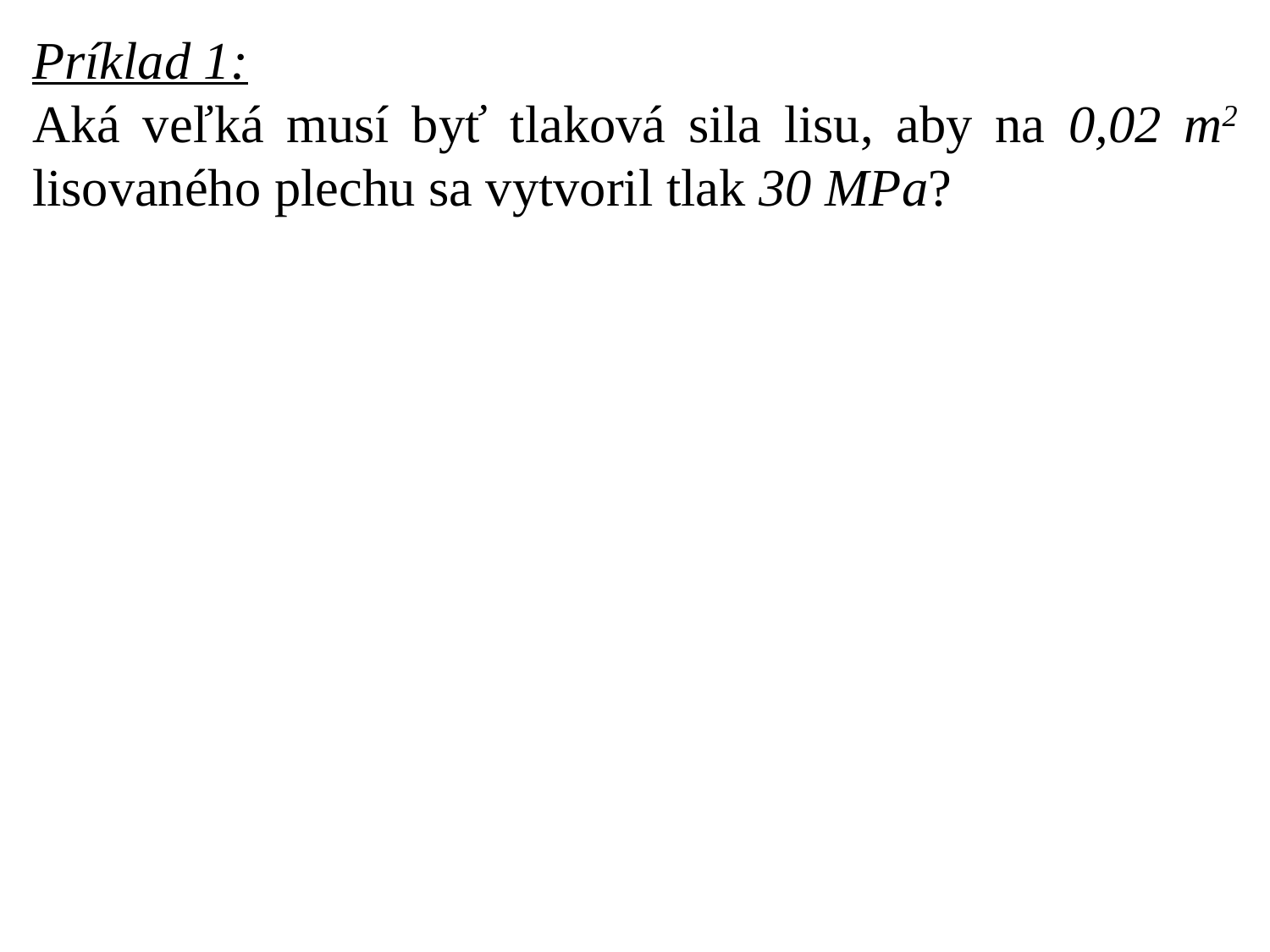

Príklad 1:
Aká veľká musí byť tlaková sila lisu, aby na 0,02 m2 lisovaného plechu sa vytvoril tlak 30 MPa?